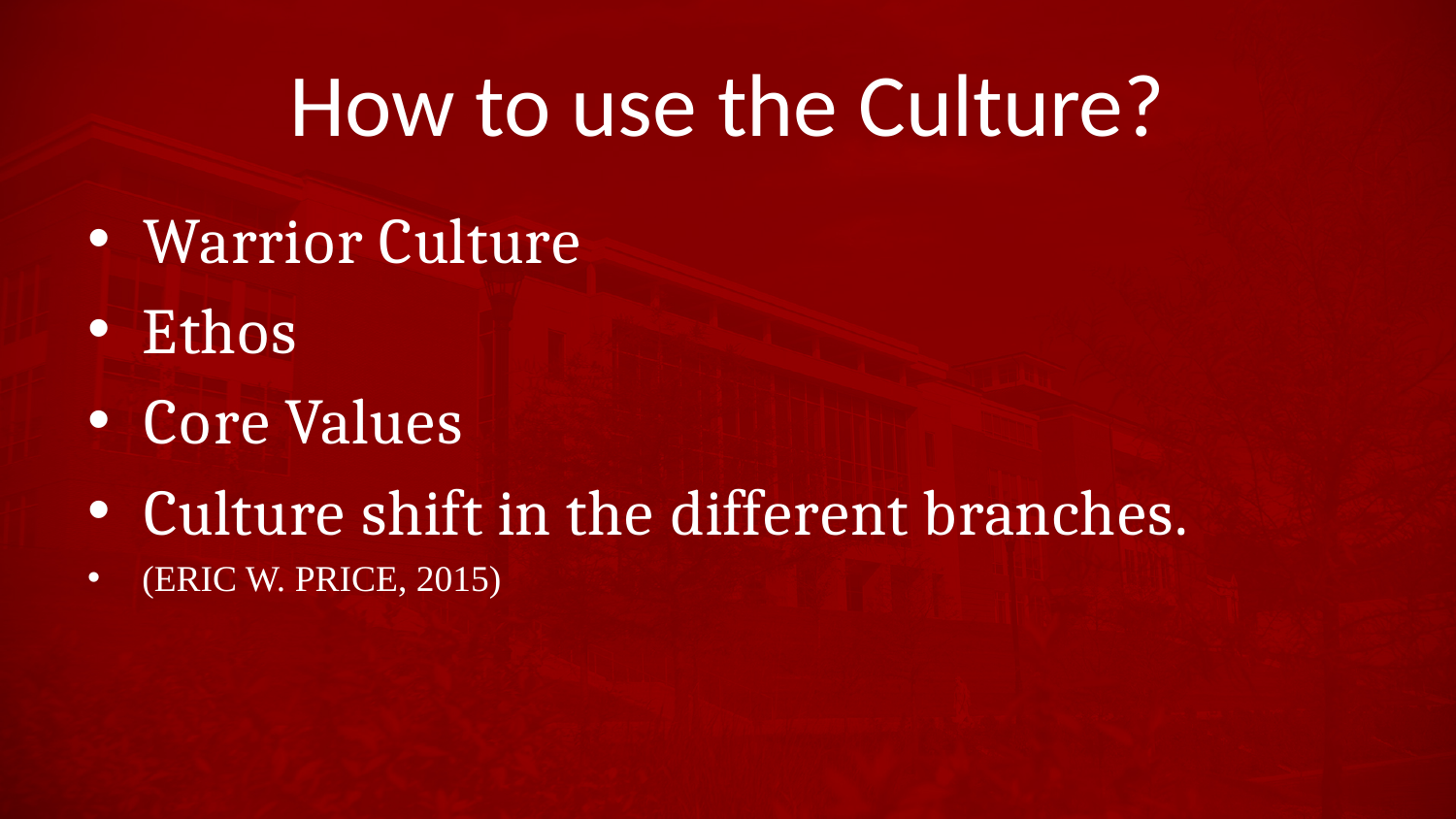

# How to use the Culture?
Warrior Culture
Ethos
Core Values
Culture shift in the different branches.
(ERIC W. PRICE, 2015)